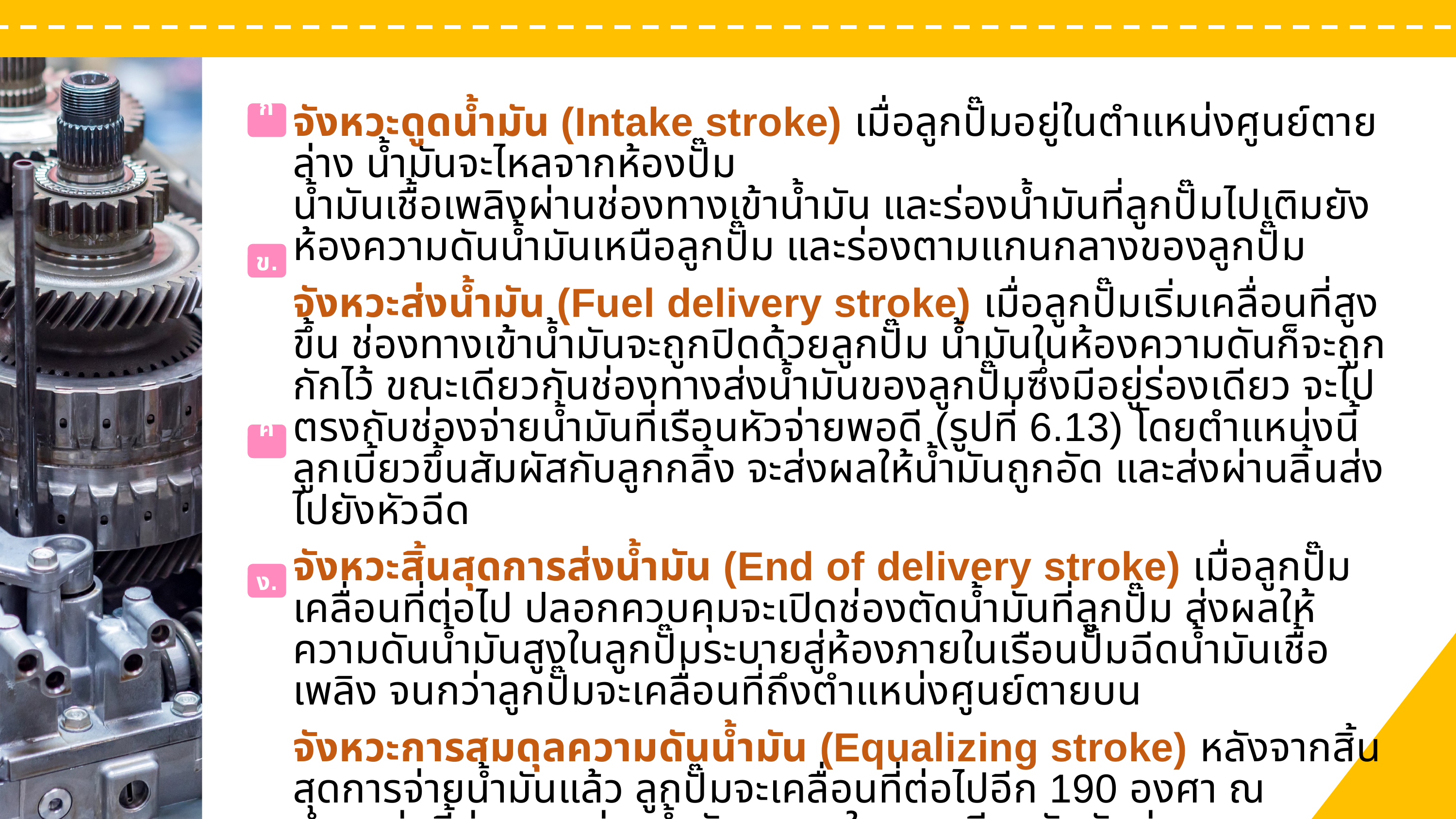

การแสดงออกของบุคลิกภาพที่เด่นชัดกระทำได้ ดังนี้

หลักพื้นฐานของงานบริการ
66568899
ก.
จังหวะดูดนํ้ามัน (Intake stroke) เมื่อลูกปั๊มอยู่ในตำแหน่งศูนย์ตายล่าง นํ้ามันจะไหลจากห้องปั๊ม
นํ้ามันเชื้อเพลิงผ่านช่องทางเข้านํ้ามัน และร่องนํ้ามันที่ลูกปั๊มไปเติมยังห้องความดันนํ้ามันเหนือลูกปั๊ม และร่องตามแกนกลางของลูกปั๊ม
จังหวะส่งนํ้ามัน (Fuel delivery stroke) เมื่อลูกปั๊มเริ่มเคลื่อนที่สูงขึ้น ช่องทางเข้านํ้ามันจะถูกปิดด้วยลูกปั๊ม นํ้ามันในห้องความดันก็จะถูกกักไว้ ขณะเดียวกันช่องทางส่งนํ้ามันของลูกปั๊มซึ่งมีอยู่ร่องเดียว จะไปตรงกับช่องจ่ายนํ้ามันที่เรือนหัวจ่ายพอดี (รูปที่ 6.13) โดยตำแหน่งนี้ ลูกเบี้ยวขึ้นสัมผัสกับลูกกลิ้ง จะส่งผลให้นํ้ามันถูกอัด และส่งผ่านลิ้นส่งไปยังหัวฉีด
จังหวะสิ้นสุดการส่งนํ้ามัน (End of delivery stroke) เมื่อลูกปั๊มเคลื่อนที่ต่อไป ปลอกควบคุมจะเปิดช่องตัดนํ้ามันที่ลูกปั๊ม ส่งผลให้ความดันนํ้ามันสูงในลูกปั๊มระบายสู่ห้องภายในเรือนปั๊มฉีดนํ้ามันเชื้อเพลิง จนกว่าลูกปั๊มจะเคลื่อนที่ถึงตำแหน่งศูนย์ตายบน
จังหวะการสมดุลความดันนํ้ามัน (Equalizing stroke) หลังจากสิ้นสุดการจ่ายนํ้ามันแล้ว ลูกปั๊มจะเคลื่อนที่ต่อไปอีก 190 องศา ณ ตำแหน่งนี้ช่องทางจ่ายนํ้ามันจะตรงในแนวเดียวกันกับช่องสมดุล
ความดันนํ้ามันที่ลูกปั๊ม ส่งผลให้ความดันของนํ้ามันในช่องจ่ายนํ้ามันลดลงจนเท่ากับความดันนํ้ามันในเรือนปั๊มฉีดนํ้ามันเชื้อเพลิง การสมดุลความดันนํ้ามันจะช่วยป้องกันมิให้เกิดการไหลของนํ้ามันไปยังกระบอกสูบ

ข.
ค.
ง.

1
เพิ่มคุณค่าให้กับตนเอง

2
มีอำนาจในการดึงดูด

3
ก่อให้เกิดสุขภาพจิตที่ดี
รูปที่ 5.8 ภาพตัด ลักษณะของชุดเข็มหัวฉีดแบบเดือยหน่วงเวลา

1.1  ความรู้เกี่ยวกับบุคลิกภาพภายนอก